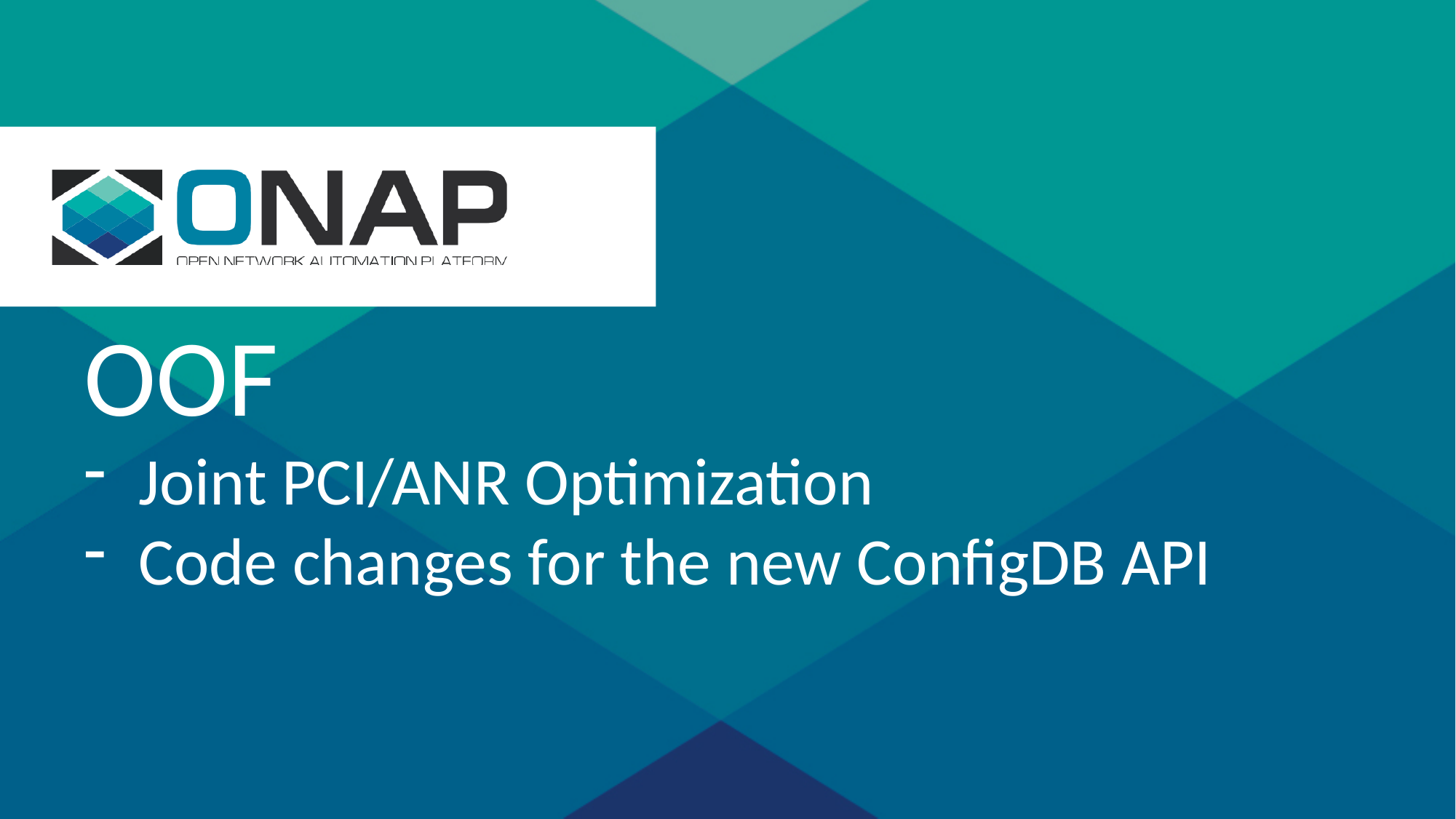

OOF
Joint PCI/ANR Optimization
Code changes for the new ConfigDB API